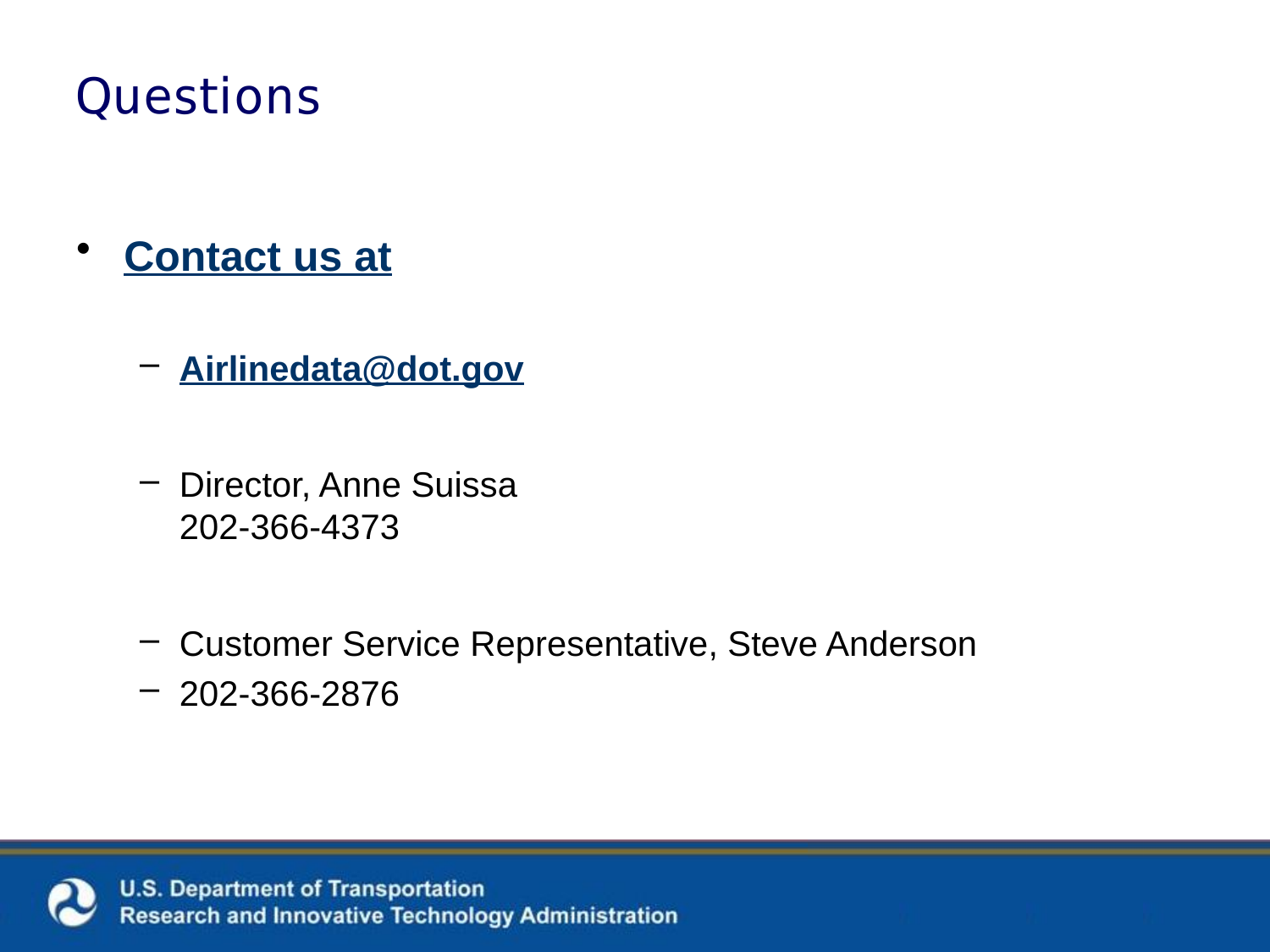

# Questions
Contact us at

Airlinedata@dot.gov

Director, Anne Suissa
202-366-4373

Customer Service Representative, Steve Anderson
202-366-2876